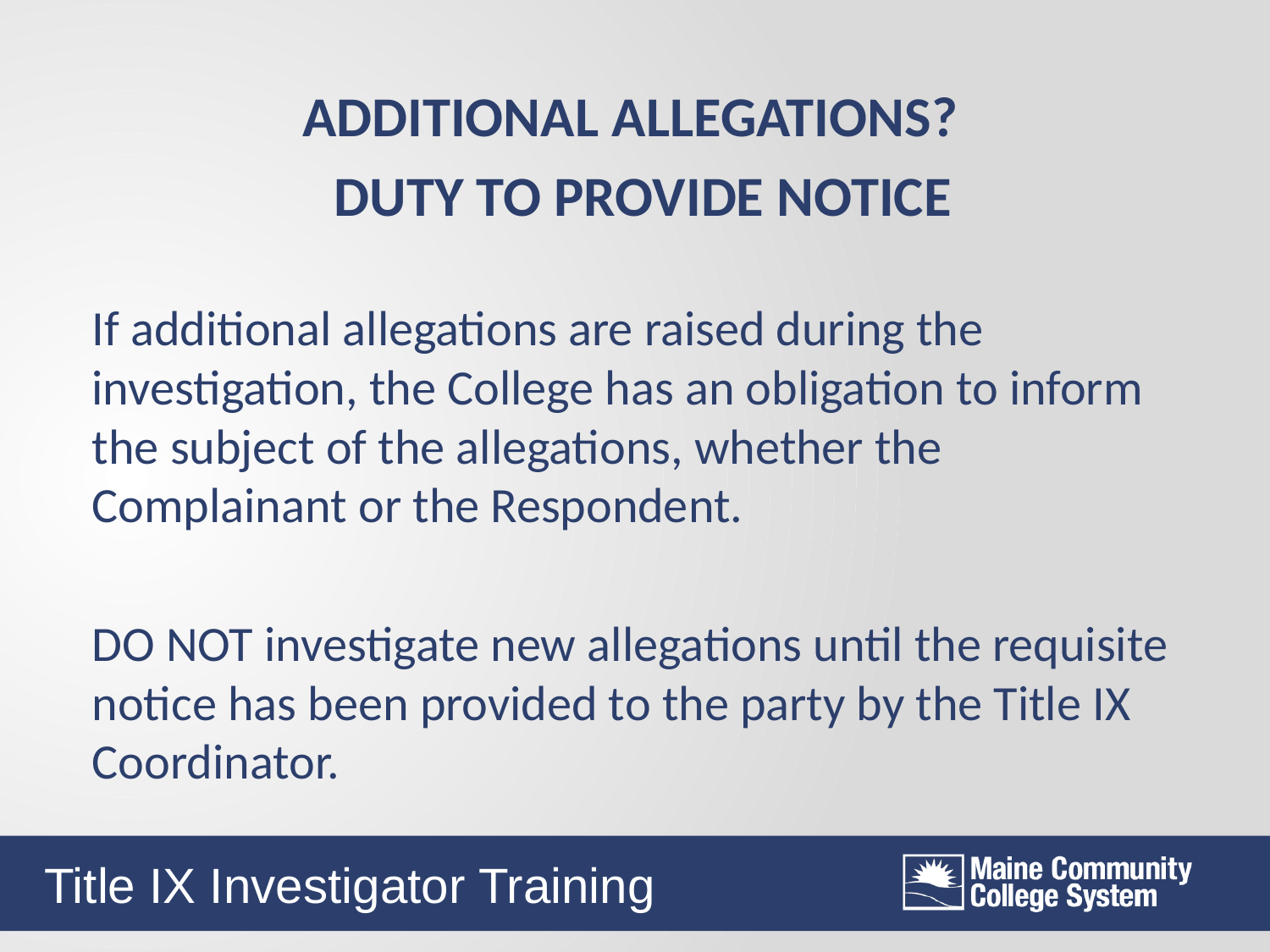

ADDITIONAL ALLEGATIONS?
DUTY TO PROVIDE NOTICE

If additional allegations are raised during the investigation, the College has an obligation to inform the subject of the allegations, whether the Complainant or the Respondent.

DO NOT investigate new allegations until the requisite notice has been provided to the party by the Title IX Coordinator.
Title IX Investigator Training